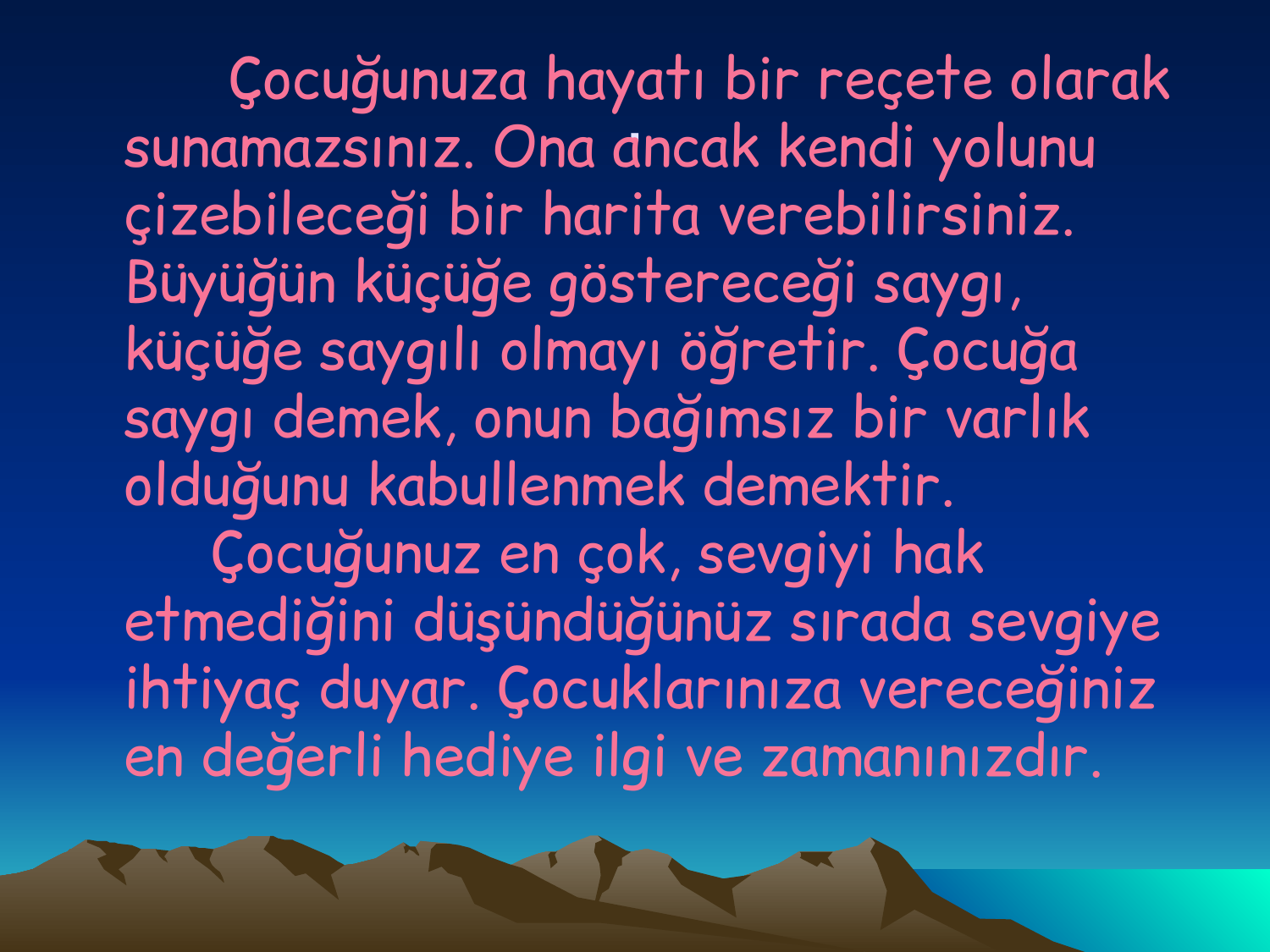

# .
         Çocuğunuza hayatı bir reçete olarak sunamazsınız. Ona ancak kendi yolunu çizebileceği bir harita verebilirsiniz. Büyüğün küçüğe göstereceği saygı, küçüğe saygılı olmayı öğretir. Çocuğa saygı demek, onun bağımsız bir varlık olduğunu kabullenmek demektir.
        Çocuğunuz en çok, sevgiyi hak etmediğini düşündüğünüz sırada sevgiye ihtiyaç duyar. Çocuklarınıza vereceğiniz en değerli hediye ilgi ve zamanınızdır.